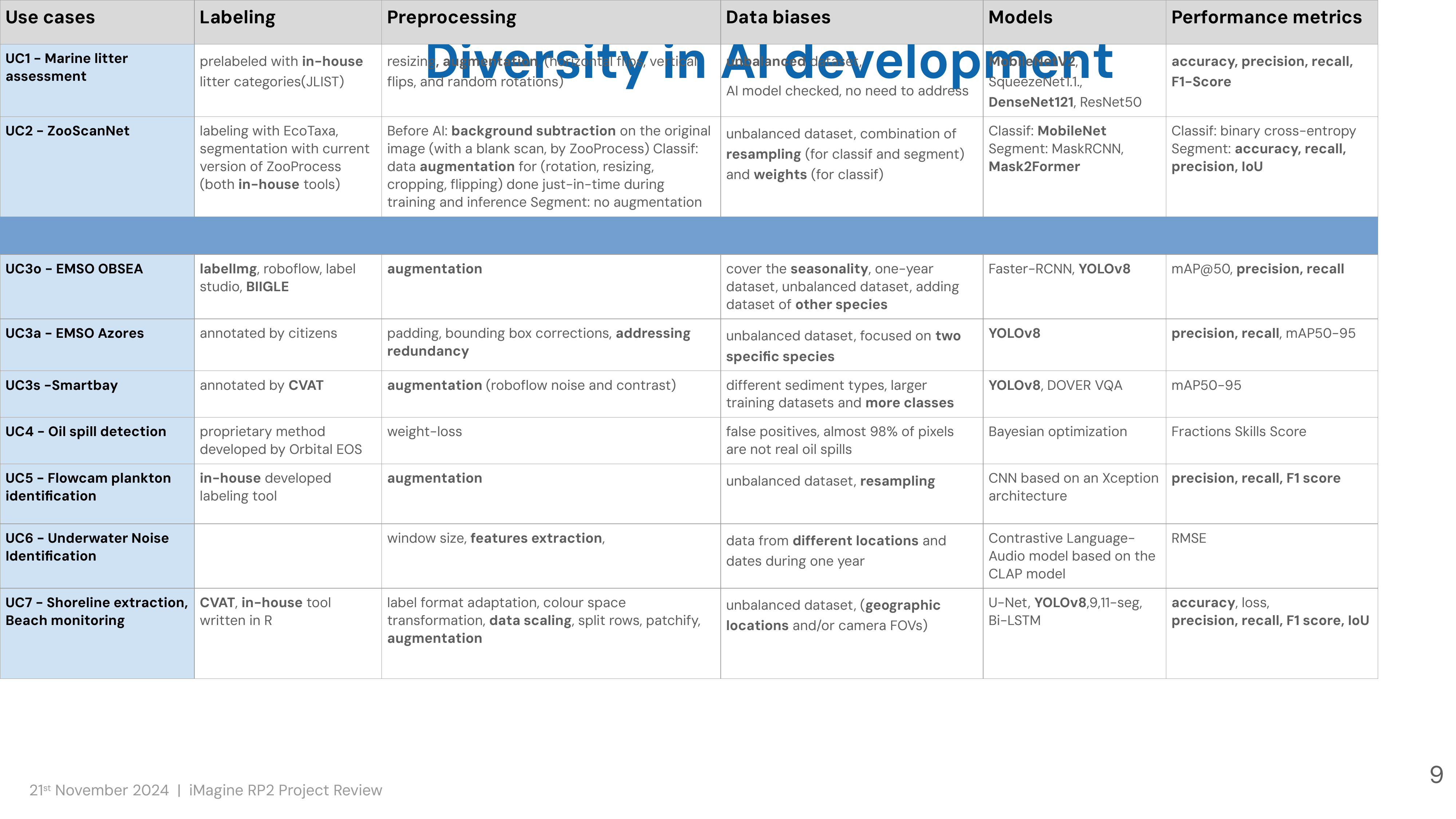

# Diversity in AI development
| Use cases | Labeling | Preprocessing | Data biases | Models | Performance metrics |
| --- | --- | --- | --- | --- | --- |
| UC1 - Marine litter assessment | prelabeled with in-house litter categories(JLIST) | resizing, augmentation, (horizontal flips, vertical flips, and random rotations) | unbalanced dataset, AI model checked, no need to address | MobileNetV2, SqueezeNet1.1., DenseNet121, ResNet50 | accuracy, precision, recall, F1-Score |
| UC2 - ZooScanNet | labeling with EcoTaxa, segmentation with current version of ZooProcess (both in-house tools) | Before AI: background subtraction on the original image (with a blank scan, by ZooProcess) Classif: data augmentation for (rotation, resizing, cropping, flipping) done just-in-time during training and inference Segment: no augmentation | unbalanced dataset, combination of resampling (for classif and segment) and weights (for classif) | Classif: MobileNet Segment: MaskRCNN, Mask2Former | Classif: binary cross-entropy Segment: accuracy, recall, precision, IoU |
|  |  |  |  |  |  |
| UC3o - EMSO OBSEA | labelImg, roboflow, label studio, BIIGLE | augmentation | cover the seasonality, one-year dataset, unbalanced dataset, adding dataset of other species | Faster-RCNN, YOLOv8 | mAP@50, precision, recall |
| UC3a - EMSO Azores | annotated by citizens | padding, bounding box corrections, addressing redundancy | unbalanced dataset, focused on two specific species | YOLOv8 | precision, recall, mAP50-95 |
| UC3s -Smartbay | annotated by CVAT | augmentation (roboflow noise and contrast) | different sediment types, larger training datasets and more classes | YOLOv8, DOVER VQA | mAP50-95 |
| UC4 - Oil spill detection | proprietary method developed by Orbital EOS | weight-loss | false positives, almost 98% of pixels are not real oil spills | Bayesian optimization | Fractions Skills Score |
| UC5 - Flowcam plankton identification | in-house developed labeling tool | augmentation | unbalanced dataset, resampling | CNN based on an Xception architecture | precision, recall, F1 score |
| UC6 - Underwater Noise Identification |  | window size, features extraction, | data from different locations and dates during one year | Contrastive Language-Audio model based on the CLAP model | RMSE |
| UC7 - Shoreline extraction, Beach monitoring | CVAT, in-house tool written in R | label format adaptation, colour space transformation, data scaling, split rows, patchify, augmentation | unbalanced dataset, (geographic locations and/or camera FOVs) | U-Net, YOLOv8,9,11-seg, Bi-LSTM | accuracy, loss, precision, recall, F1 score, IoU |
|  |  |  |  |  |  |
| UC8 - Freshwater diatoms identification | BIIGLE, LabelBox | pre-training on synthetic datasets, padding, bounding box corrections (resizing, rotation), features extraction | unbalanced dataset | YOLOv5, EfficientNet, MAPLE, SAM2 | accuracy, Expected Calibration Error, Negative Log-Likelihood, Precision-Recall curve |
9